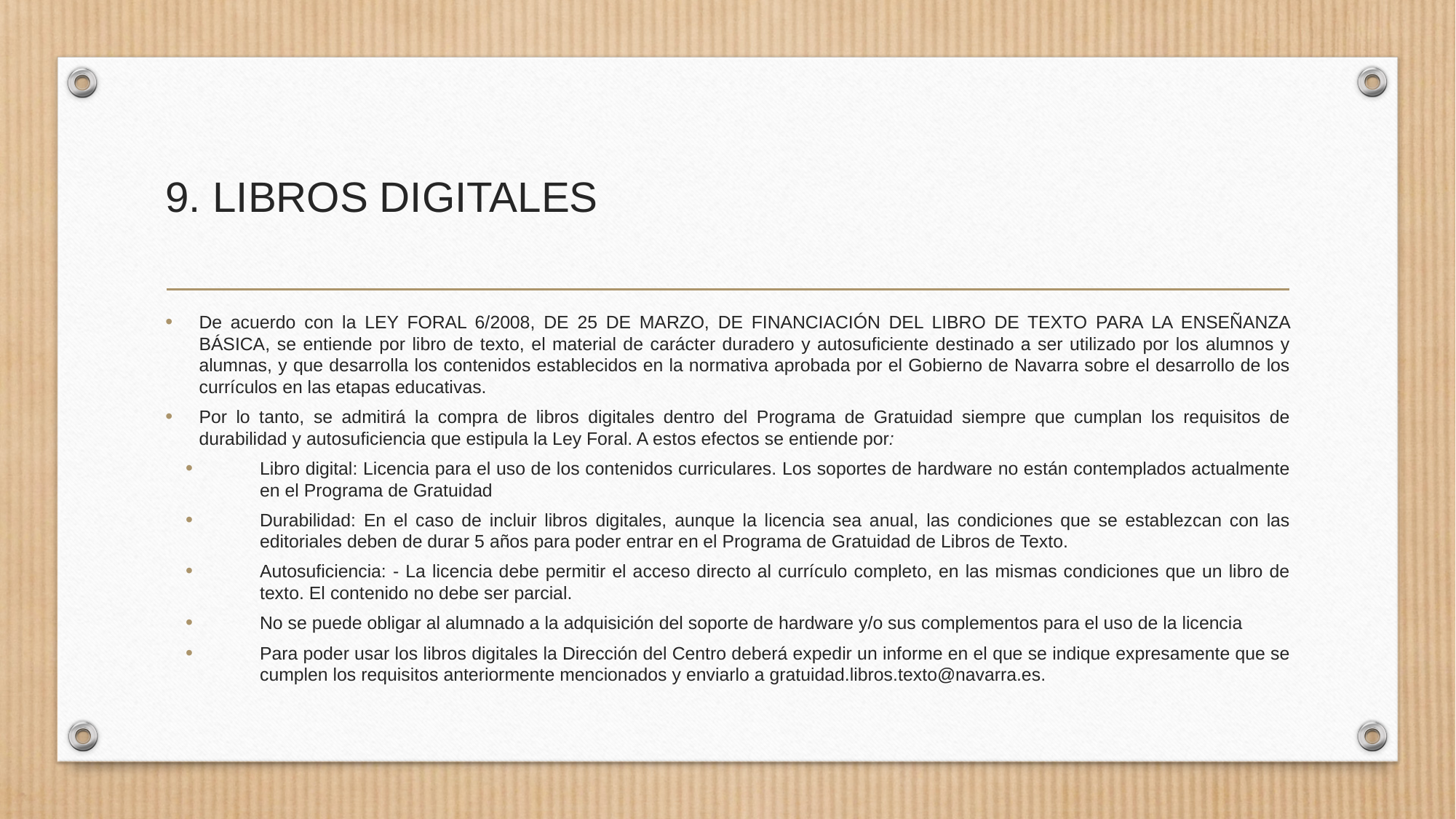

# 9. LIBROS DIGITALES
De acuerdo con la LEY FORAL 6/2008, DE 25 DE MARZO, DE FINANCIACIÓN DEL LIBRO DE TEXTO PARA LA ENSEÑANZA BÁSICA, se entiende por libro de texto, el material de carácter duradero y autosuficiente destinado a ser utilizado por los alumnos y alumnas, y que desarrolla los contenidos establecidos en la normativa aprobada por el Gobierno de Navarra sobre el desarrollo de los currículos en las etapas educativas.
Por lo tanto, se admitirá la compra de libros digitales dentro del Programa de Gratuidad siempre que cumplan los requisitos de durabilidad y autosuficiencia que estipula la Ley Foral. A estos efectos se entiende por:
Libro digital: Licencia para el uso de los contenidos curriculares. Los soportes de hardware no están contemplados actualmente en el Programa de Gratuidad
Durabilidad: En el caso de incluir libros digitales, aunque la licencia sea anual, las condiciones que se establezcan con las editoriales deben de durar 5 años para poder entrar en el Programa de Gratuidad de Libros de Texto.
Autosuficiencia: - La licencia debe permitir el acceso directo al currículo completo, en las mismas condiciones que un libro de texto. El contenido no debe ser parcial.
No se puede obligar al alumnado a la adquisición del soporte de hardware y/o sus complementos para el uso de la licencia
Para poder usar los libros digitales la Dirección del Centro deberá expedir un informe en el que se indique expresamente que se cumplen los requisitos anteriormente mencionados y enviarlo a gratuidad.libros.texto@navarra.es.